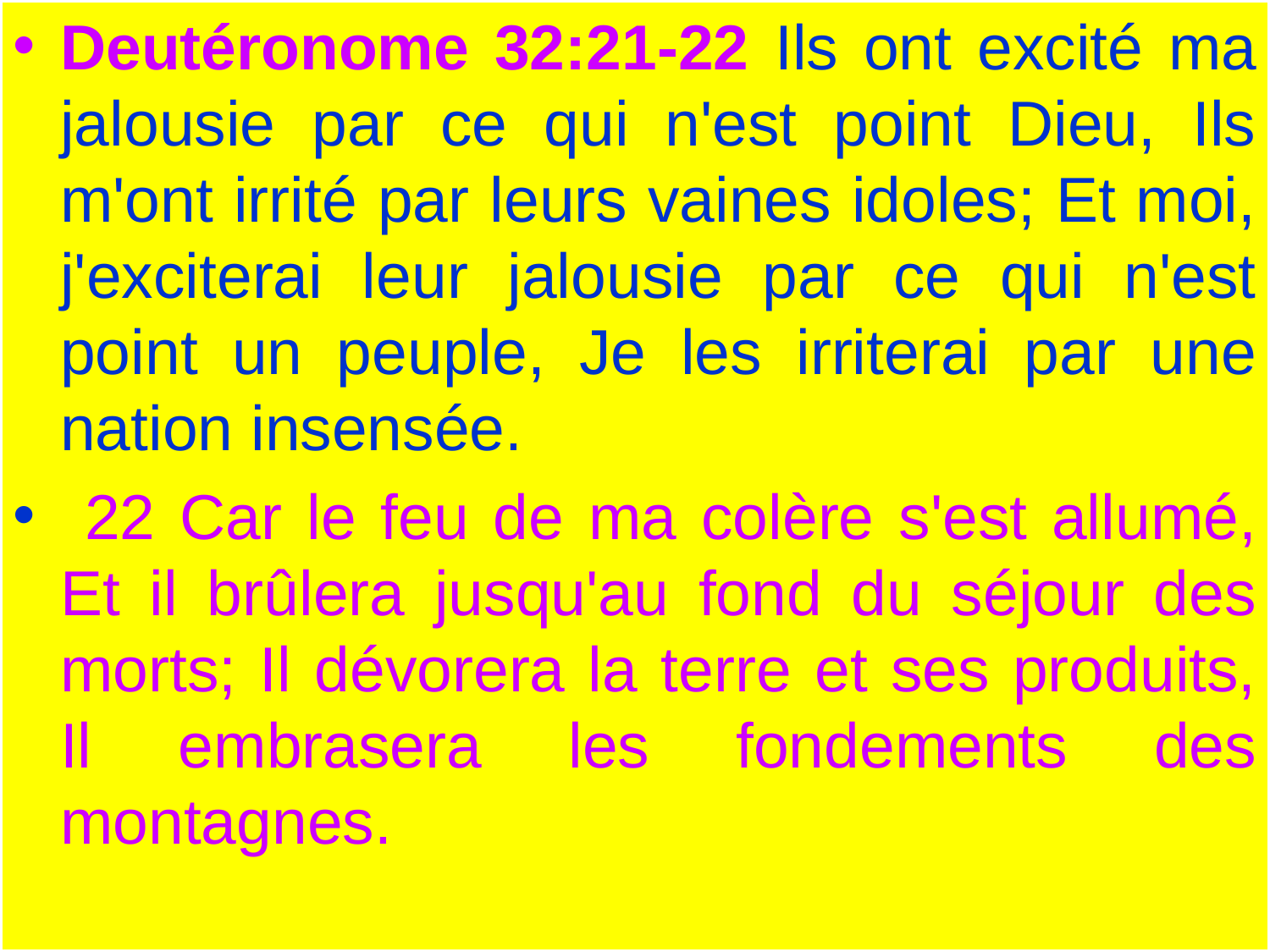

Deutéronome 32:21-22 Ils ont excité ma jalousie par ce qui n'est point Dieu, Ils m'ont irrité par leurs vaines idoles; Et moi, j'exciterai leur jalousie par ce qui n'est point un peuple, Je les irriterai par une nation insensée.
 22 Car le feu de ma colère s'est allumé, Et il brûlera jusqu'au fond du séjour des morts; Il dévorera la terre et ses produits, Il embrasera les fondements des montagnes.